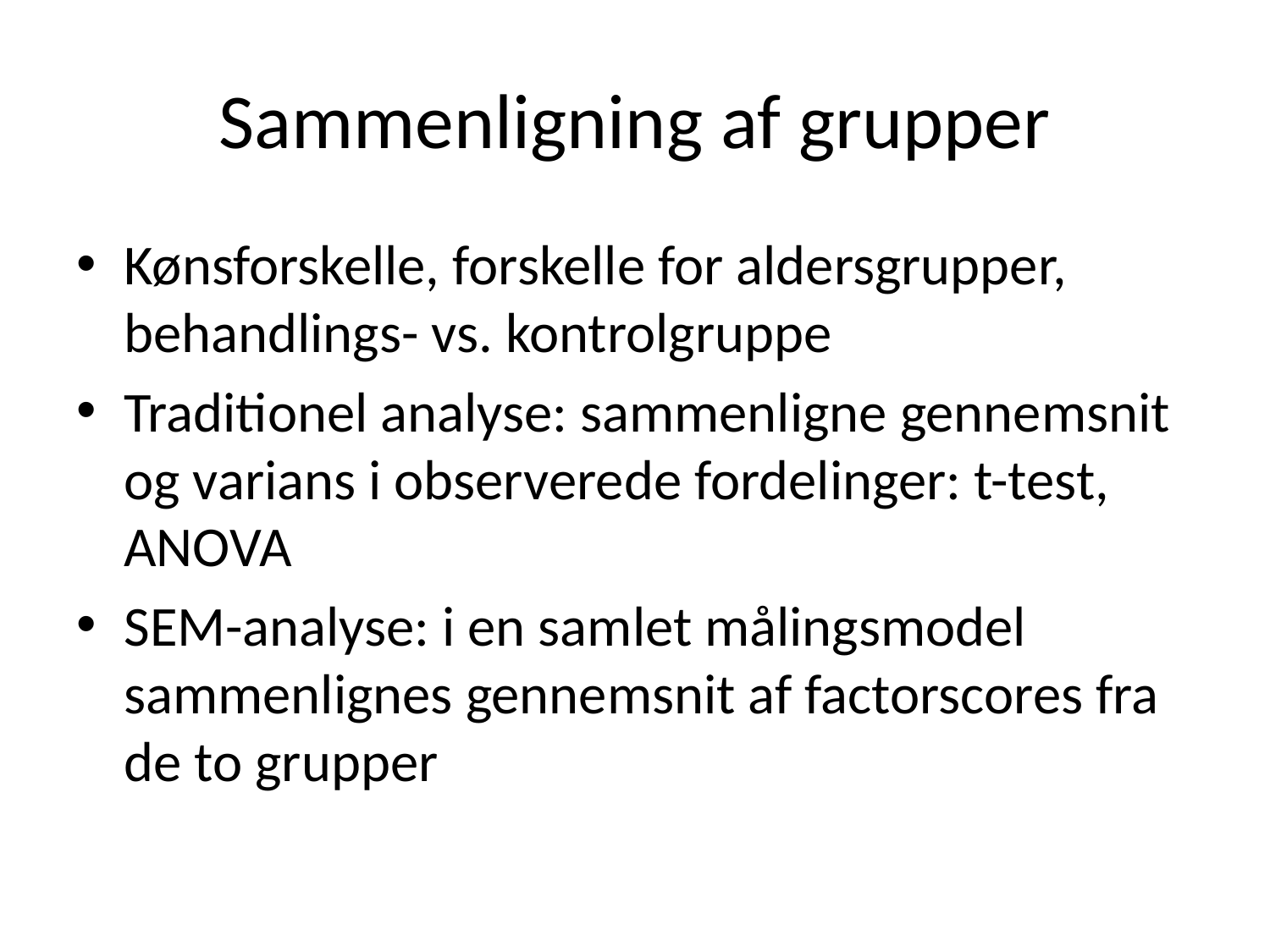

# Sammenligning af grupper
Kønsforskelle, forskelle for aldersgrupper, behandlings- vs. kontrolgruppe
Traditionel analyse: sammenligne gennemsnit og varians i observerede fordelinger: t-test, ANOVA
SEM-analyse: i en samlet målingsmodel sammenlignes gennemsnit af factorscores fra de to grupper